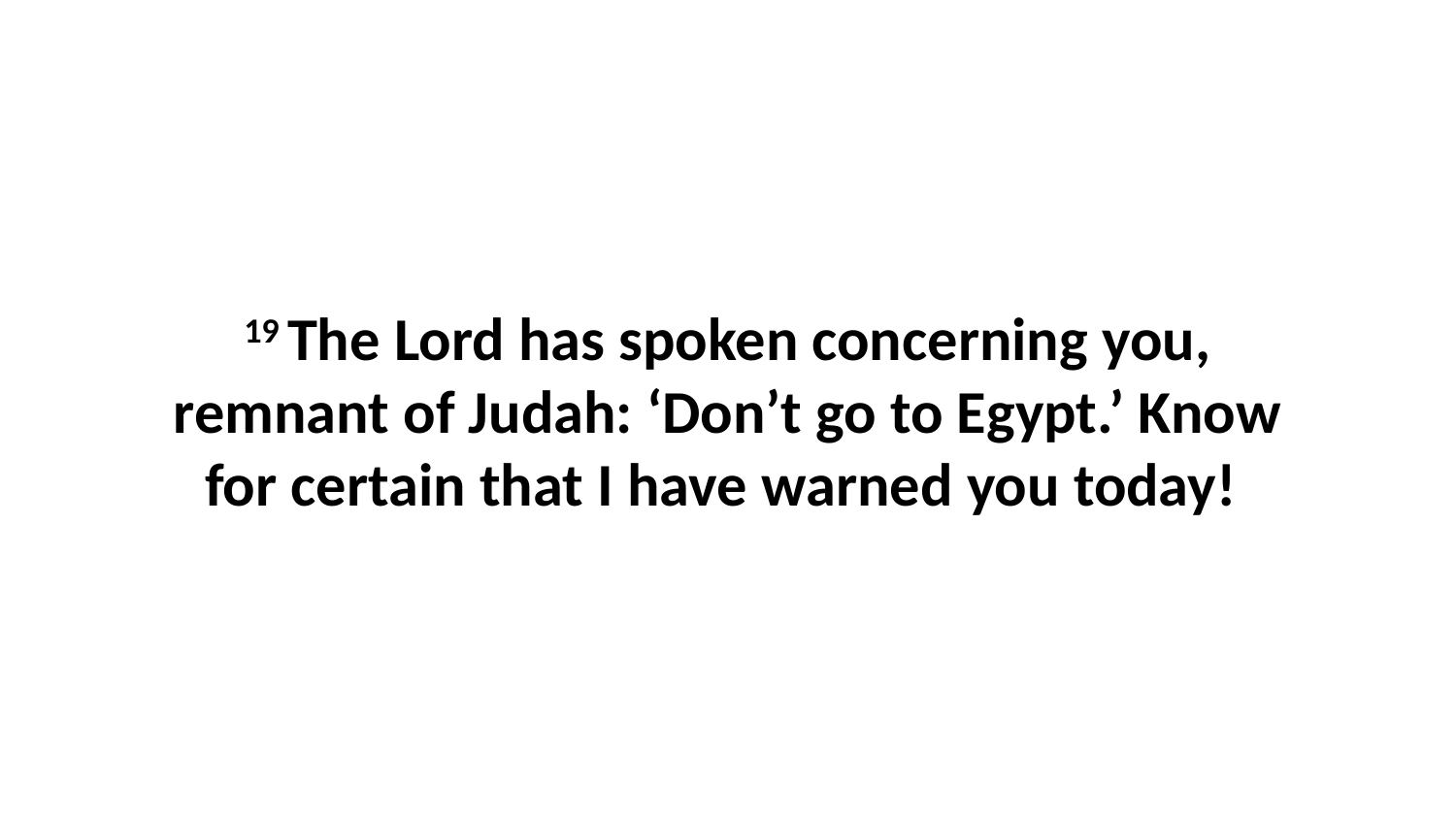

19 The Lord has spoken concerning you, remnant of Judah: ‘Don’t go to Egypt.’ Know for certain that I have warned you today!